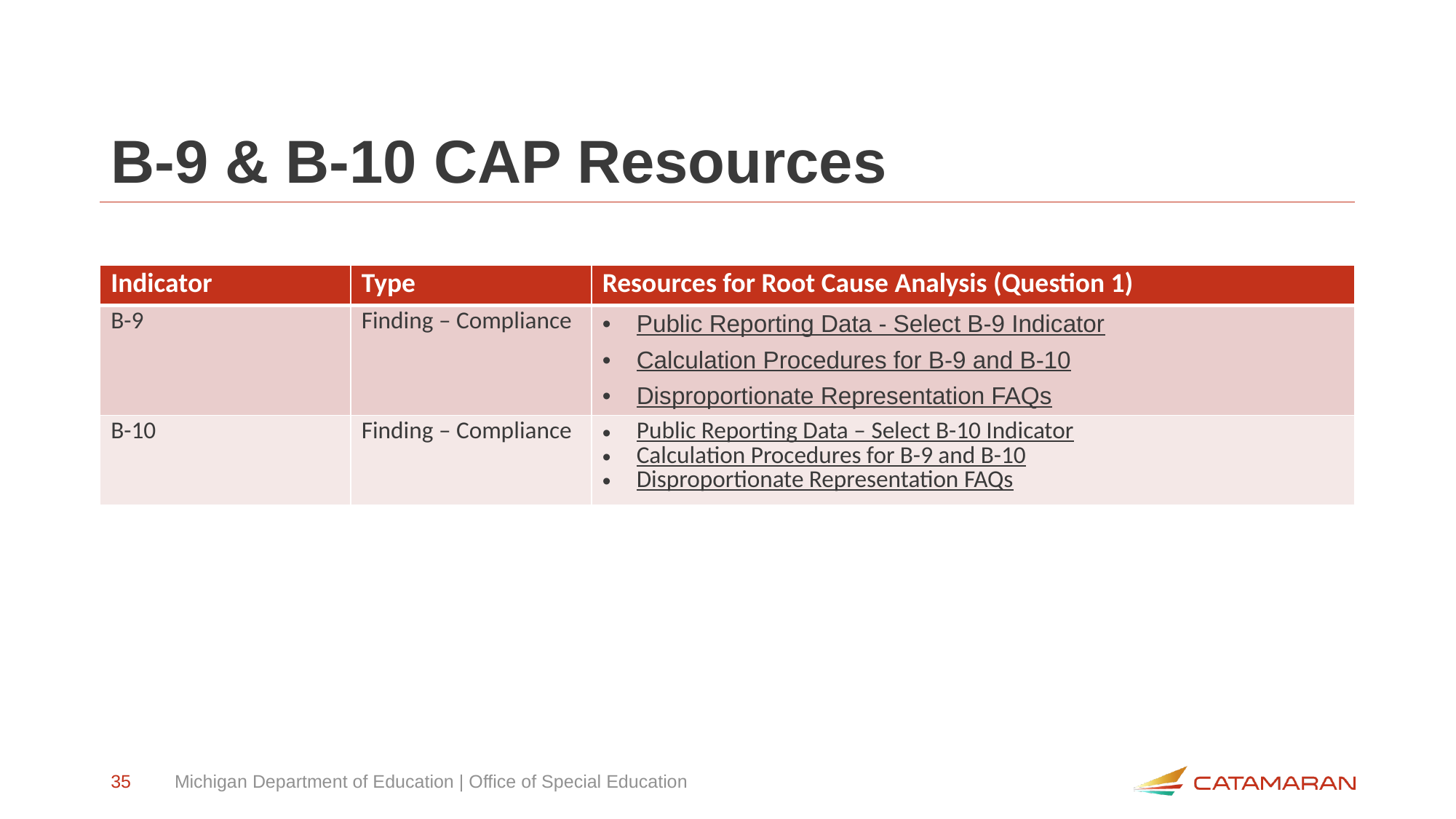

# B-9 & B-10 CAP Resources
| Indicator | Type | Resources for Root Cause Analysis (Question 1) |
| --- | --- | --- |
| B-9 | Finding – Compliance | Public Reporting Data - Select B-9 Indicator Calculation Procedures for B-9 and B-10 Disproportionate Representation FAQs |
| B-10 | Finding – Compliance | Public Reporting Data – Select B-10 Indicator Calculation Procedures for B-9 and B-10 Disproportionate Representation FAQs |
35
Michigan Department of Education | Office of Special Education